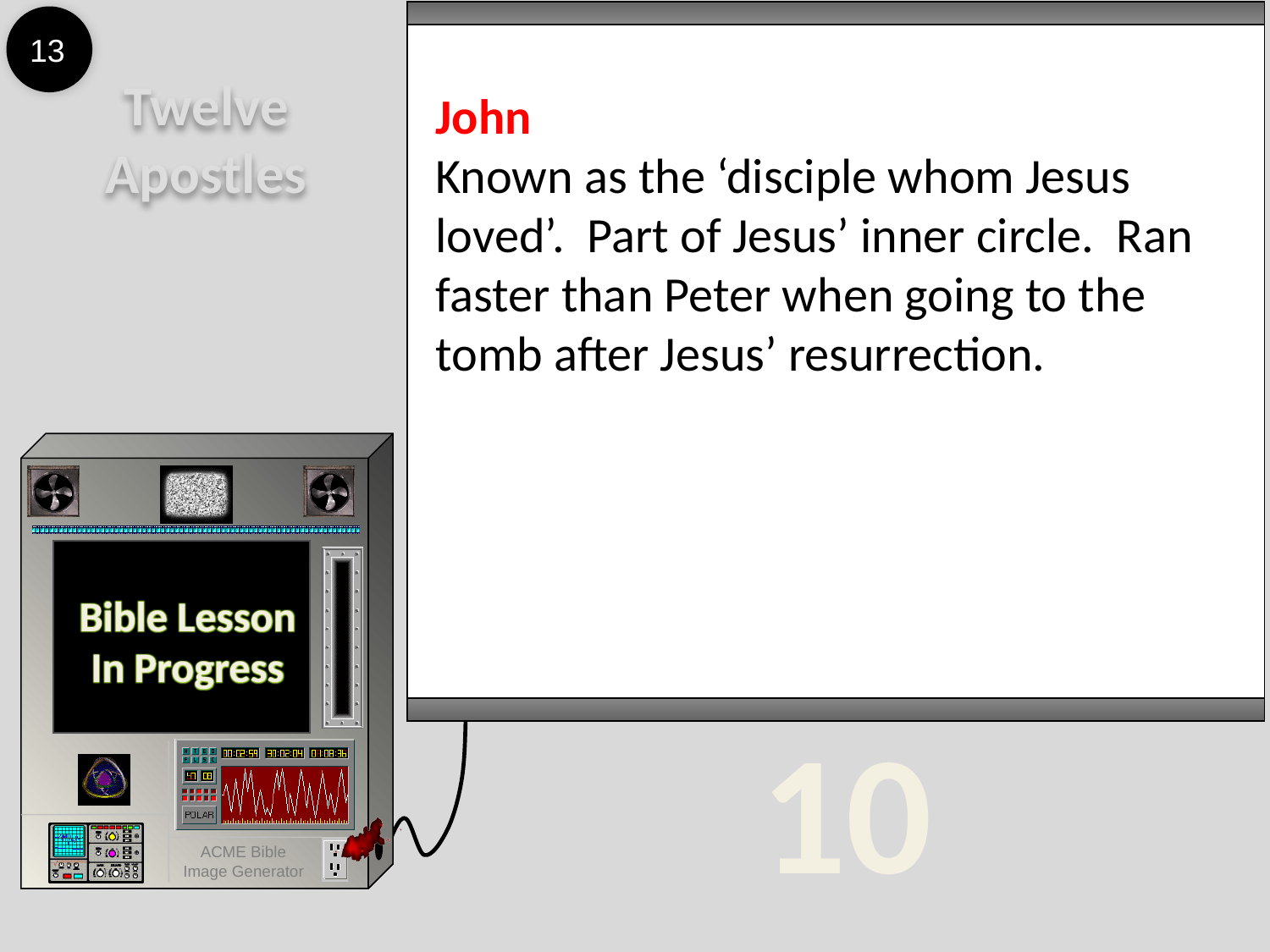

13
Twelve
Apostles
John
Known as the ‘disciple whom Jesus loved’.  Part of Jesus’ inner circle.  Ran faster than Peter when going to the tomb after Jesus’ resurrection.

10